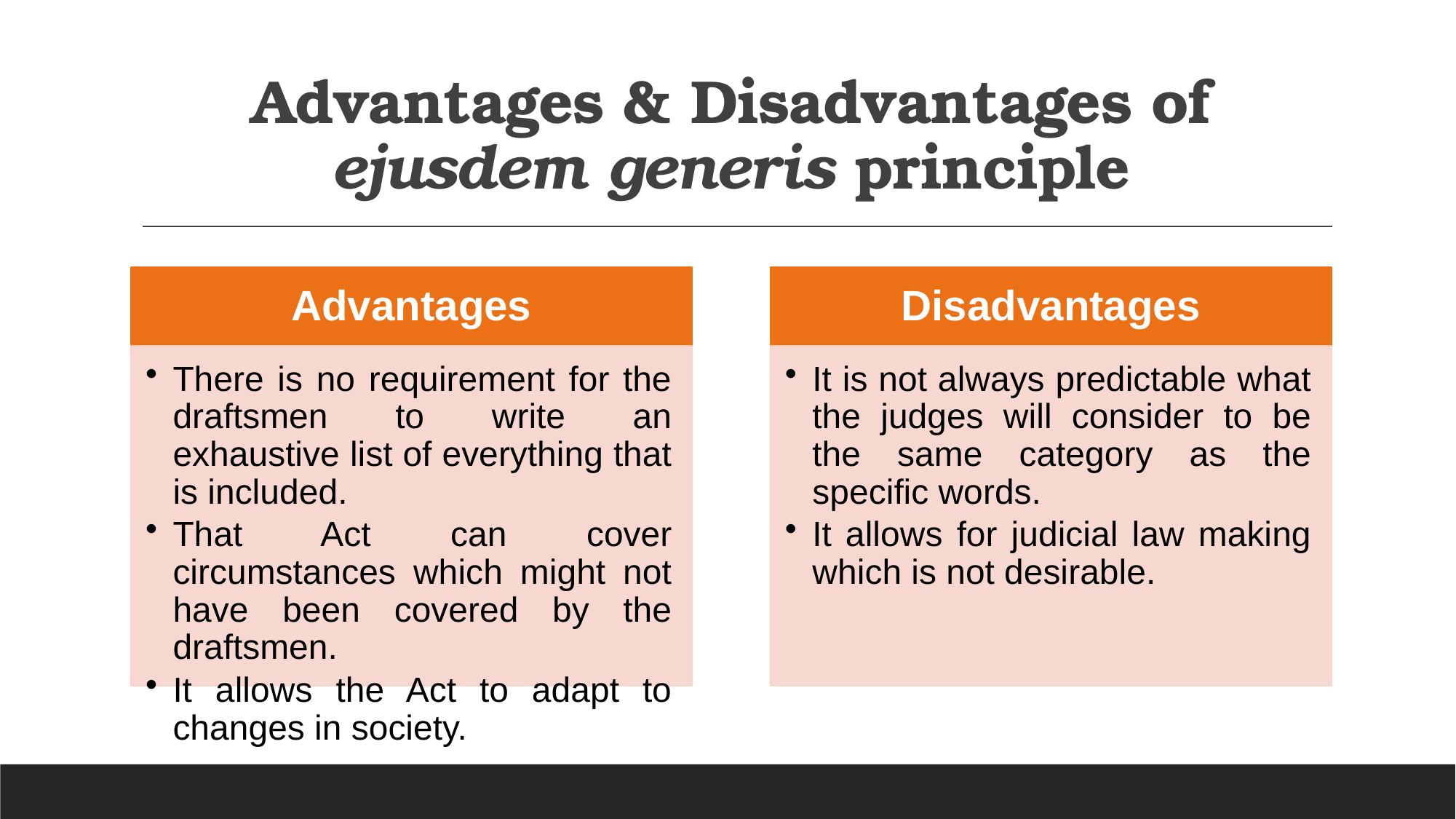

# Advantages & Disadvantages of ejusdem generis principle
Advantages
There is no requirement for the draftsmen to write an exhaustive list of everything that is included.
That Act can cover circumstances which might not have been covered by the draftsmen.
It allows the Act to adapt to changes in society.
Disadvantages
It is not always predictable what the judges will consider to be the same category as the specific words.
It allows for judicial law making which is not desirable.